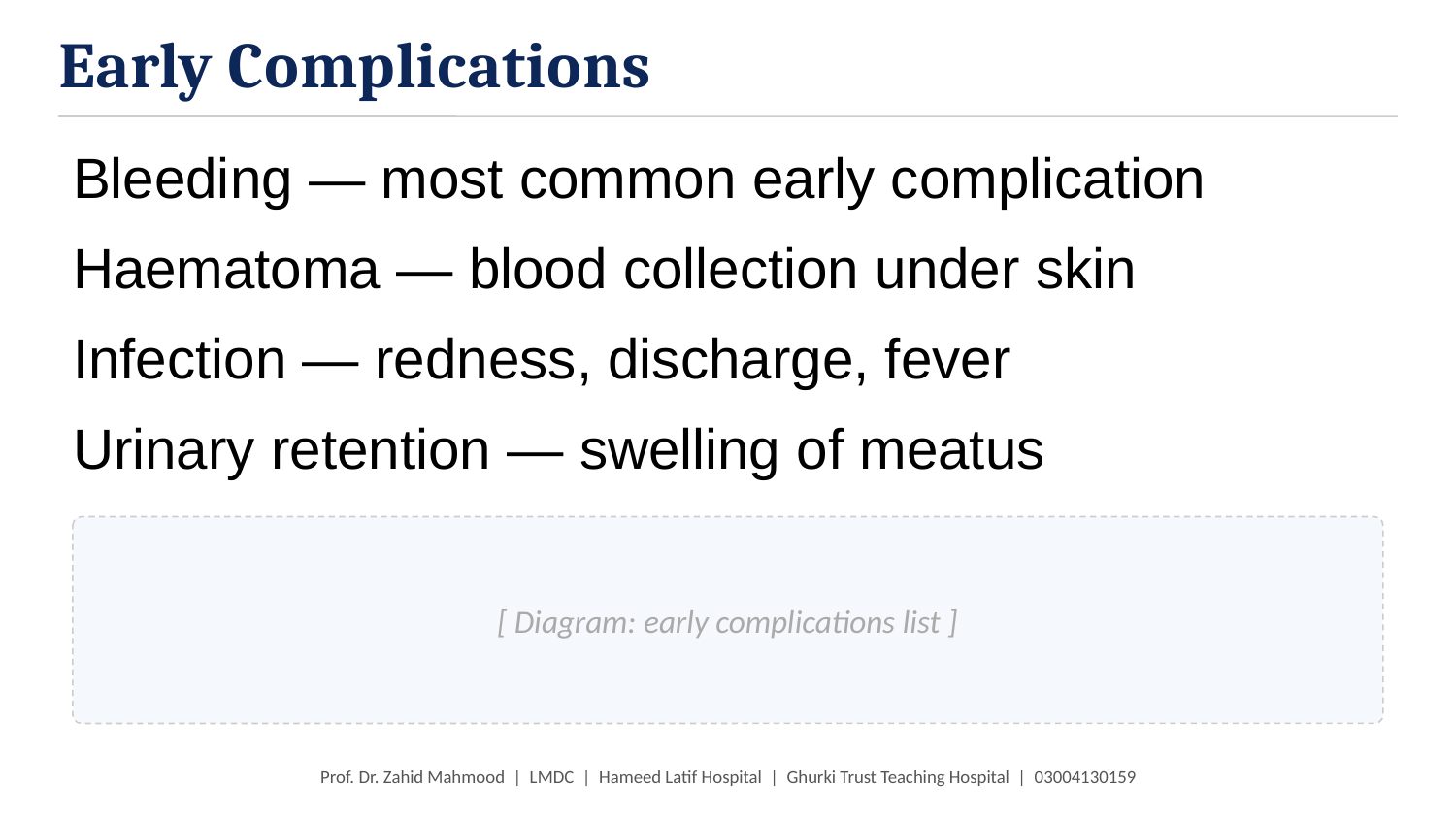

Early Complications

Bleeding — most common early complication
Haematoma — blood collection under skin
Infection — redness, discharge, fever
Urinary retention — swelling of meatus

[ Diagram: early complications list ]
Prof. Dr. Zahid Mahmood  |  LMDC  |  Hameed Latif Hospital  |  Ghurki Trust Teaching Hospital  |  03004130159